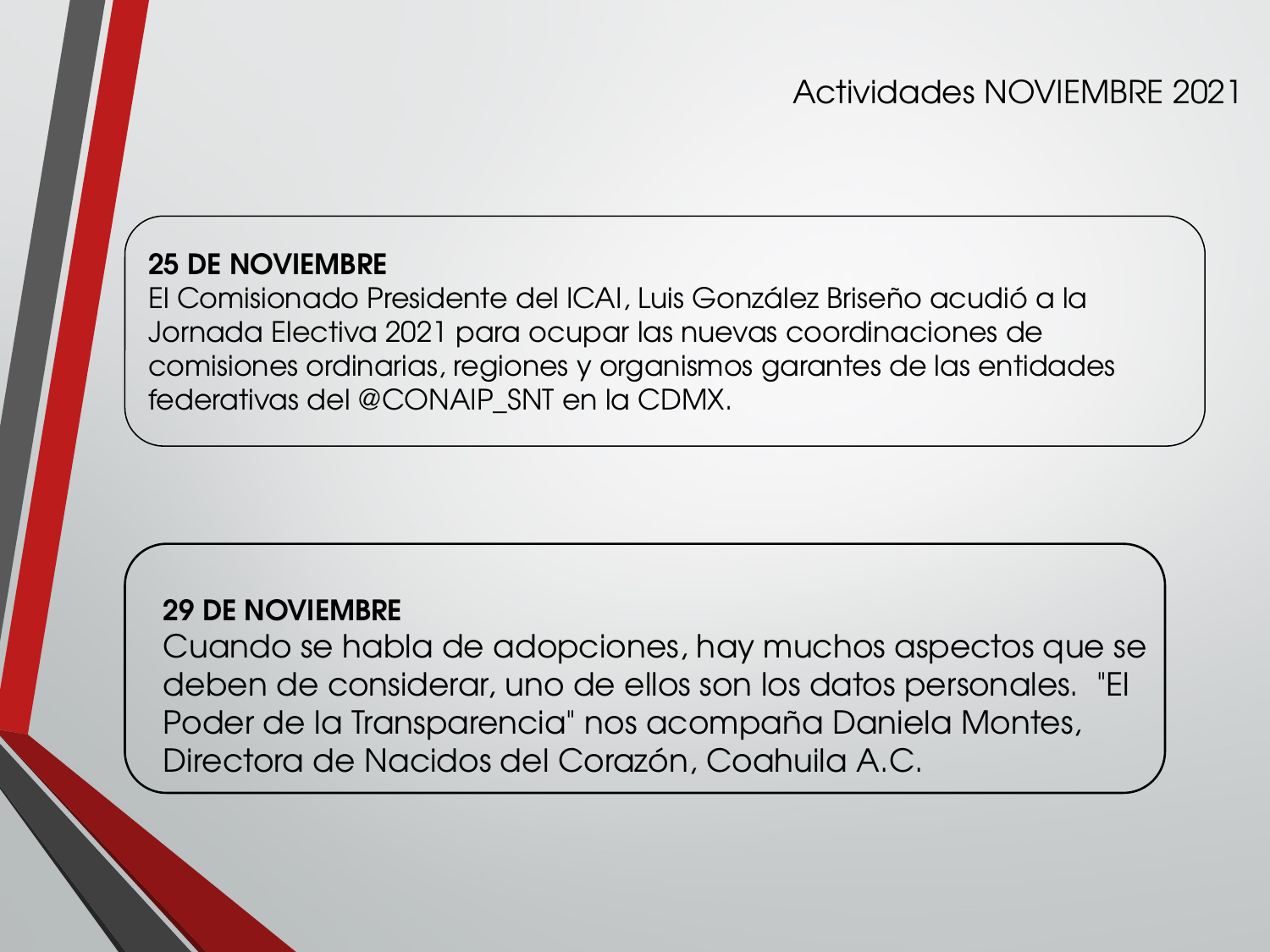

Actividades NOVIEMBRE 2021
25 DE NOVIEMBRE
El Comisionado Presidente del ICAI, Luis González Briseño acudió a la Jornada Electiva 2021 para ocupar las nuevas coordinaciones de comisiones ordinarias, regiones y organismos garantes de las entidades federativas del @CONAIP_SNT en la CDMX.

29 DE NOVIEMBRE
Cuando se habla de adopciones, hay muchos aspectos que se deben de considerar, uno de ellos son los datos personales.  "El Poder de la Transparencia" nos acompaña Daniela Montes, Directora de Nacidos del Corazón, Coahuila A.C.